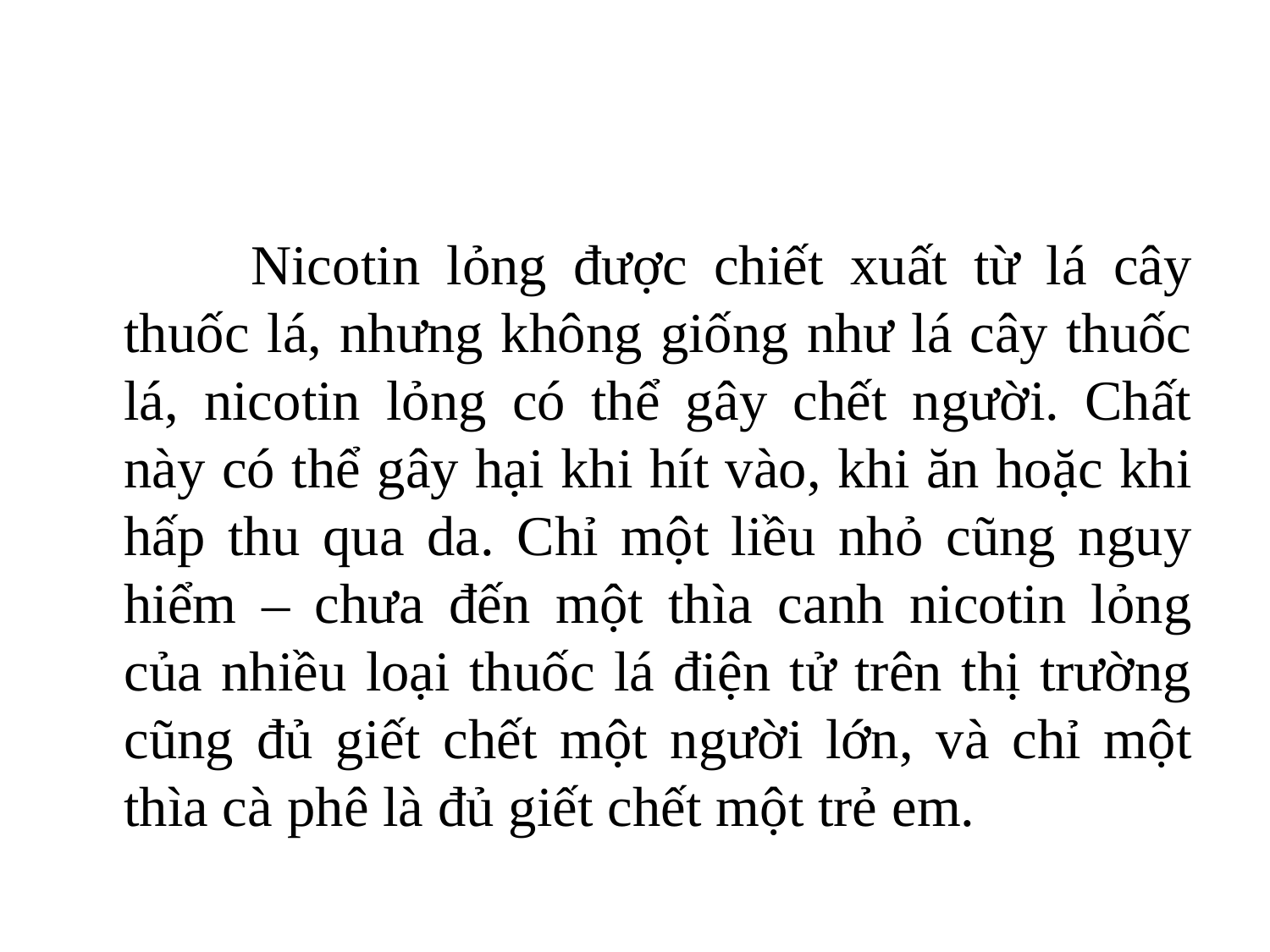

Nicotin lỏng được chiết xuất từ lá cây thuốc lá, nhưng không giống như lá cây thuốc lá, nicotin lỏng có thể gây chết người. Chất này có thể gây hại khi hít vào, khi ăn hoặc khi hấp thu qua da. Chỉ một liều nhỏ cũng nguy hiểm – chưa đến một thìa canh nicotin lỏng của nhiều loại thuốc lá điện tử trên thị trường cũng đủ giết chết một người lớn, và chỉ một thìa cà phê là đủ giết chết một trẻ em.